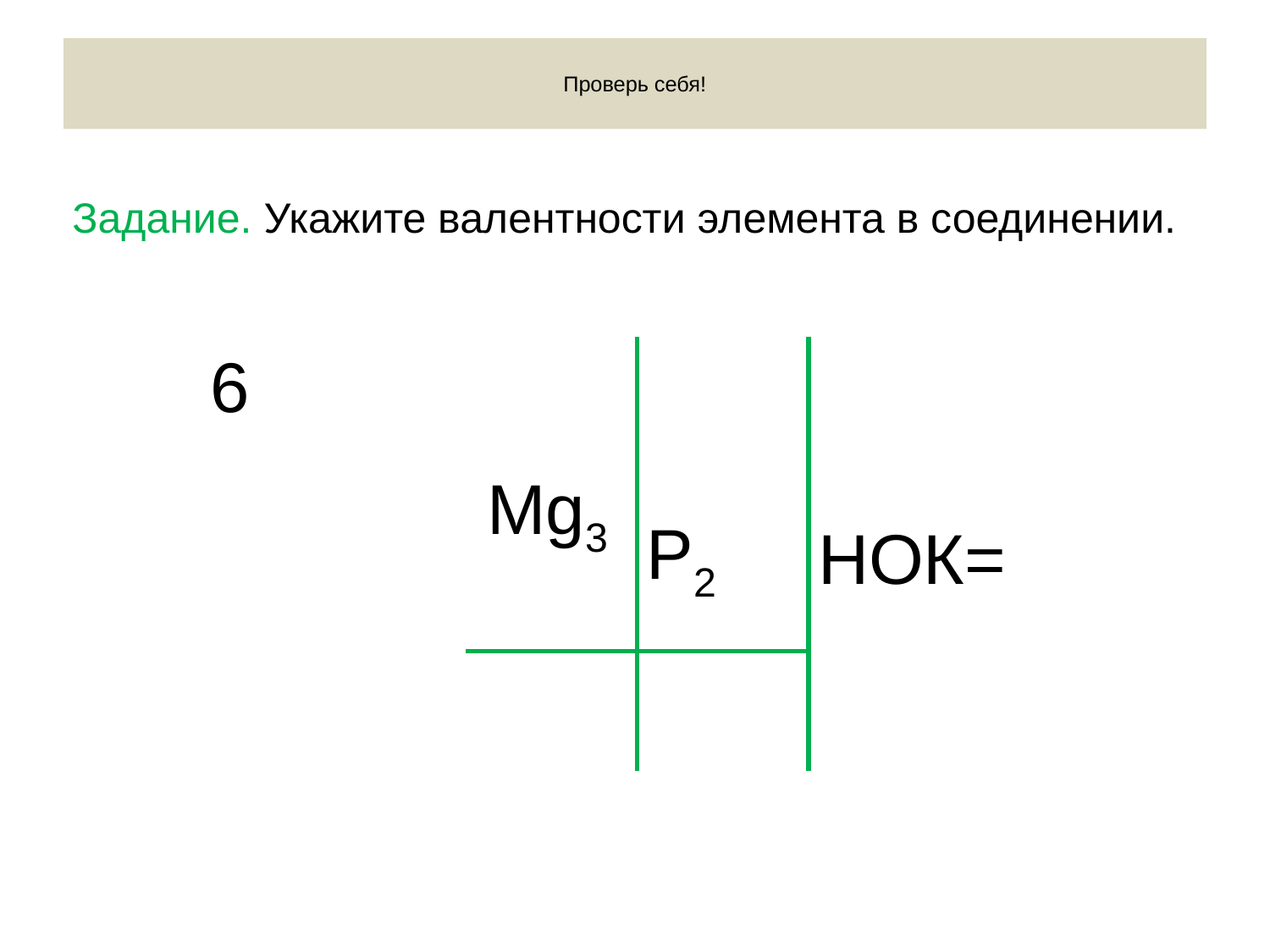

# Проверь себя!
Задание. Укажите валентности элемента в соединении.
| 6 |  |  | НОК= |
| --- | --- | --- | --- |
|  | Mg3 | P2 |  |
|  |  |  |  |